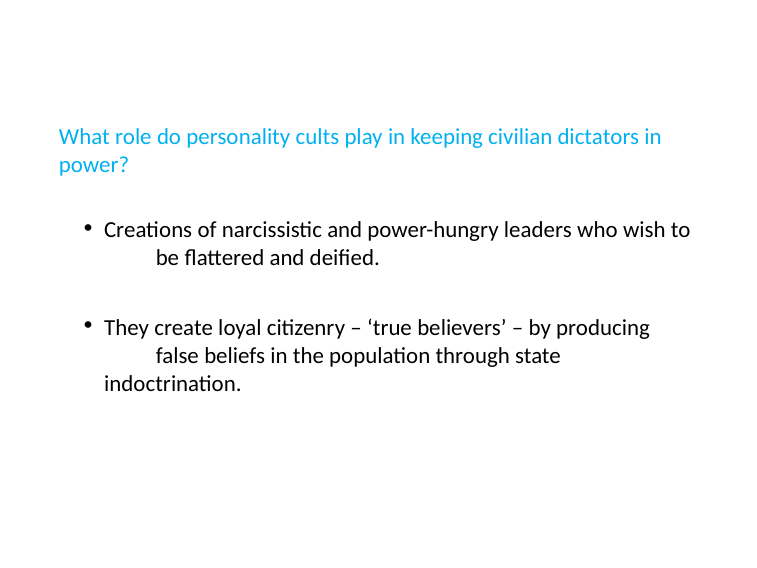

What role do personality cults play in keeping civilian dictators in power?

Creations of narcissistic and power-hungry leaders who wish to 	be flattered and deified.

They create loyal citizenry – ‘true believers’ – by producing 	false beliefs in the population through state indoctrination.